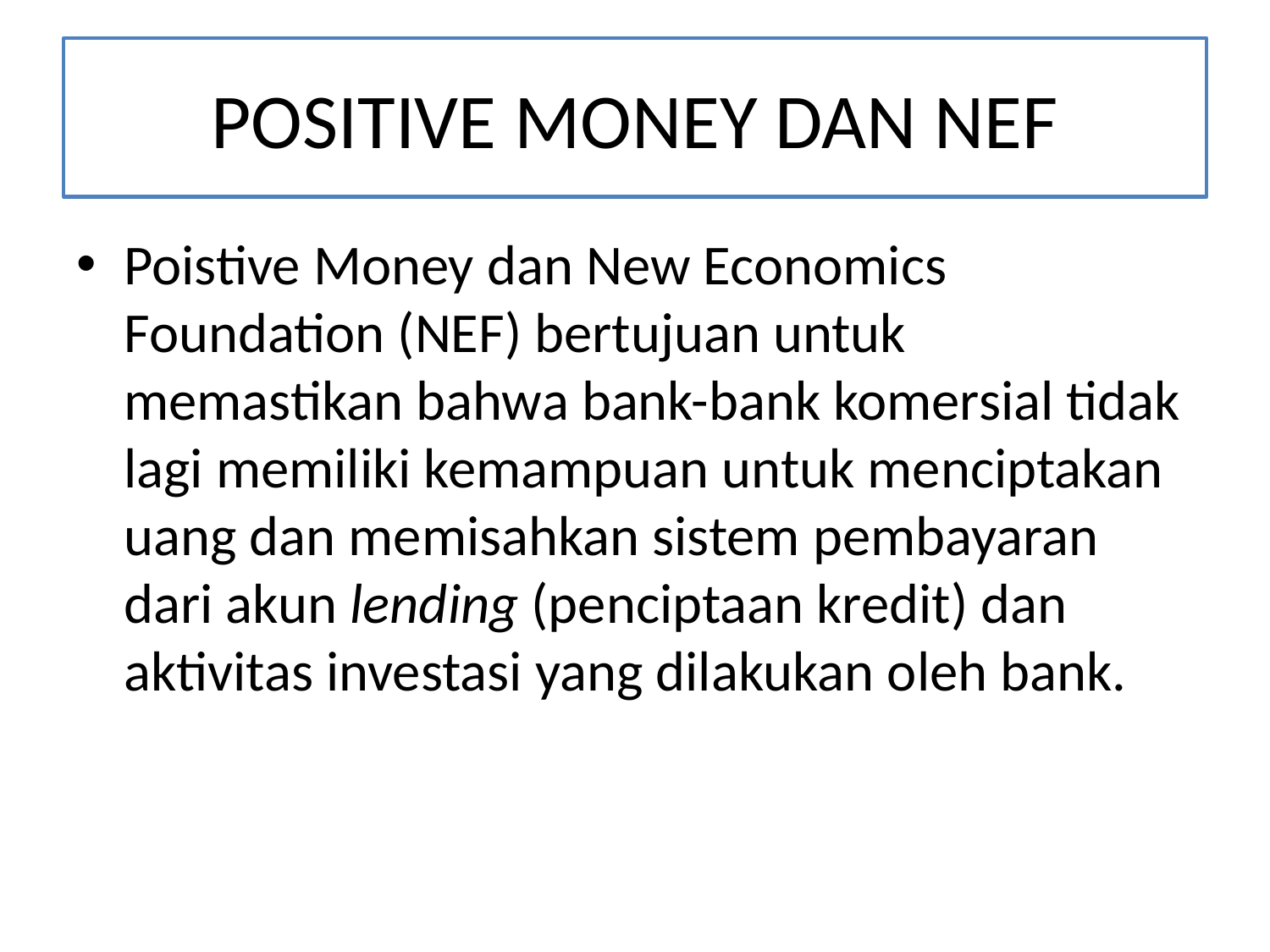

# POSITIVE MONEY DAN NEF
Poistive Money dan New Economics Foundation (NEF) bertujuan untuk memastikan bahwa bank-bank komersial tidak lagi memiliki kemampuan untuk menciptakan uang dan memisahkan sistem pembayaran dari akun lending (penciptaan kredit) dan aktivitas investasi yang dilakukan oleh bank.